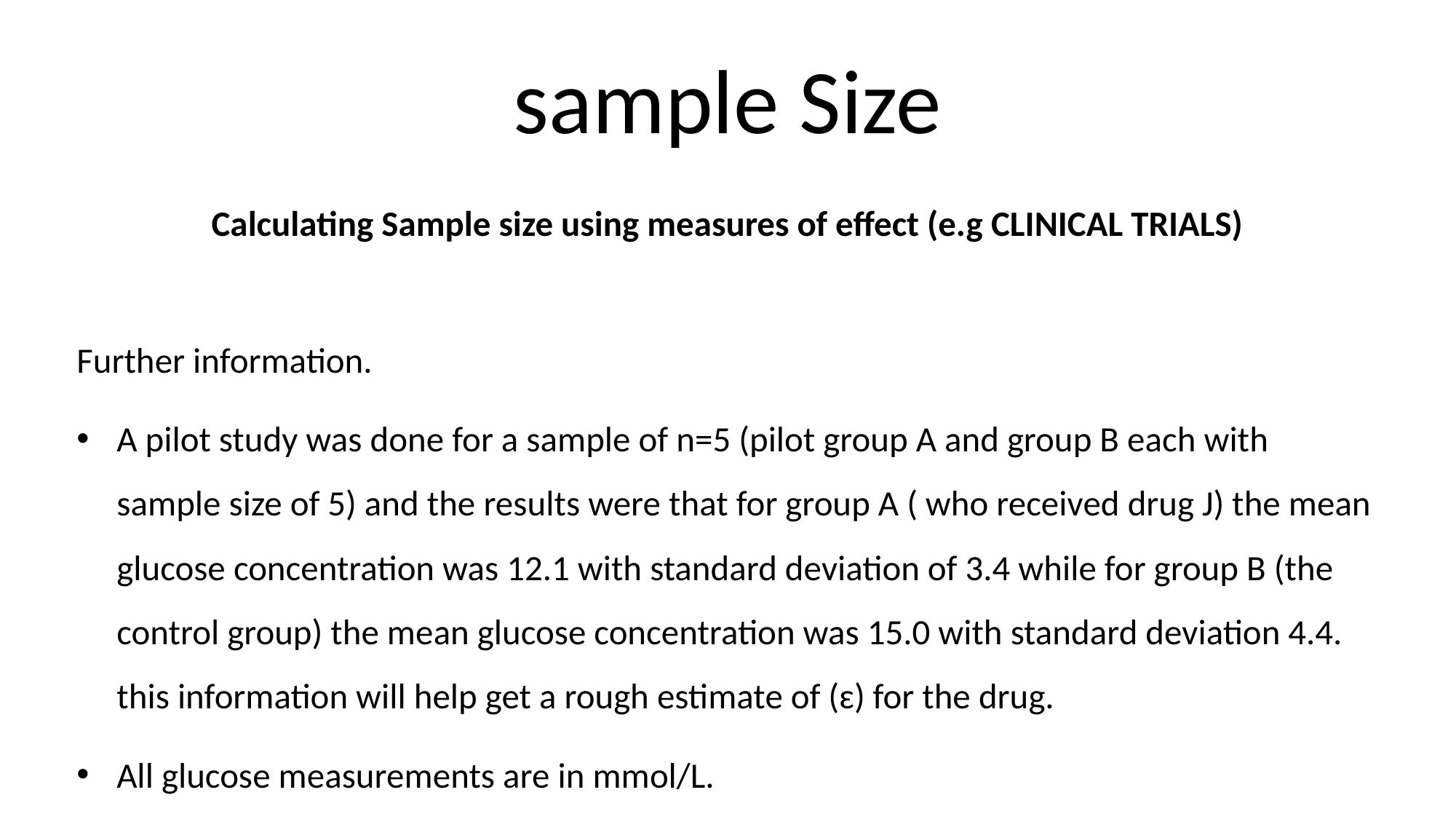

# sample Size
Calculating Sample size using measures of effect (e.g CLINICAL TRIALS)

Further information.
A pilot study was done for a sample of n=5 (pilot group A and group B each with sample size of 5) and the results were that for group A ( who received drug J) the mean glucose concentration was 12.1 with standard deviation of 3.4 while for group B (the control group) the mean glucose concentration was 15.0 with standard deviation 4.4. this information will help get a rough estimate of (ɛ) for the drug.
All glucose measurements are in mmol/L.